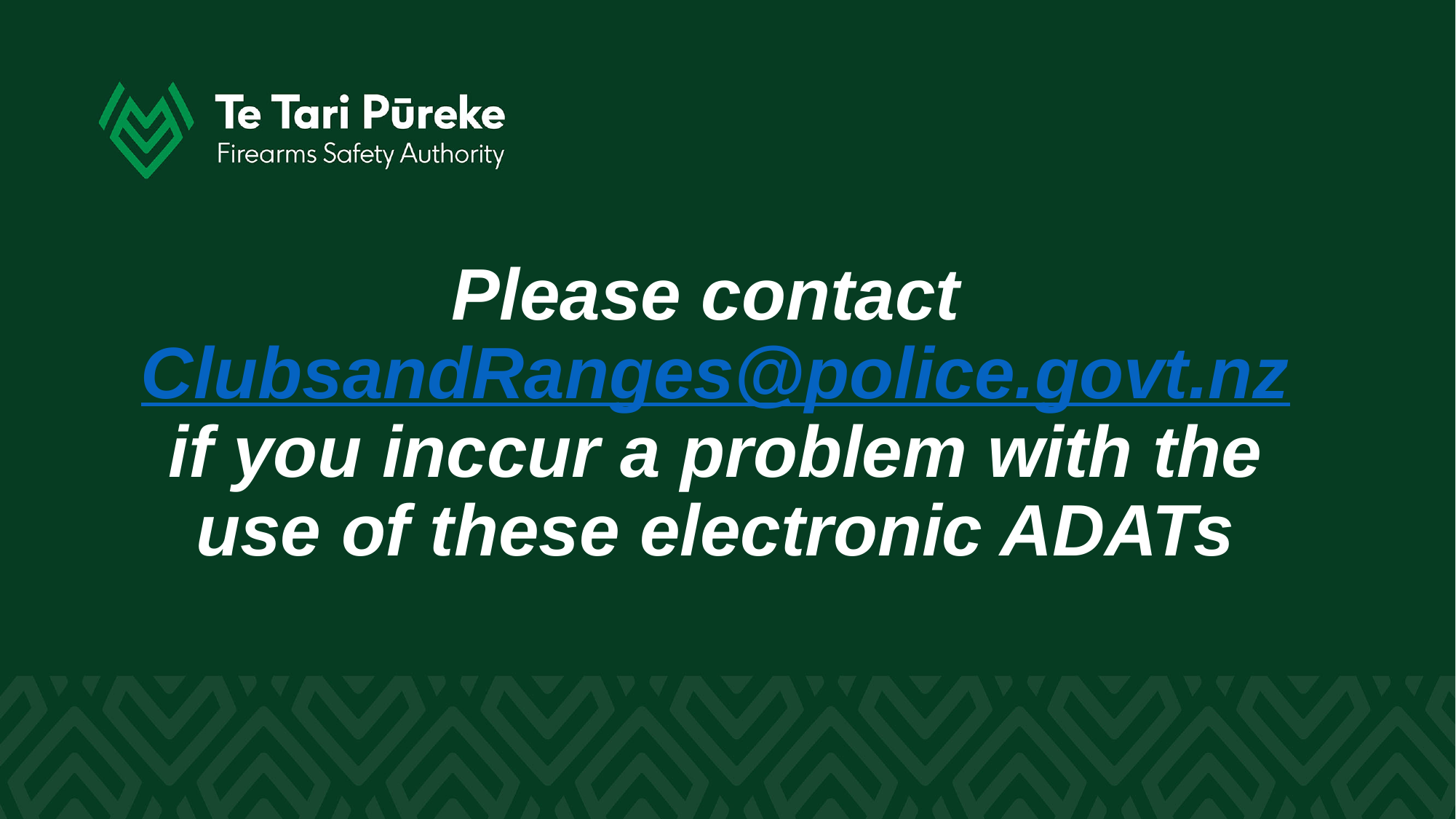

# Please contact ClubsandRanges@police.govt.nz if you inccur a problem with the use of these electronic ADATs